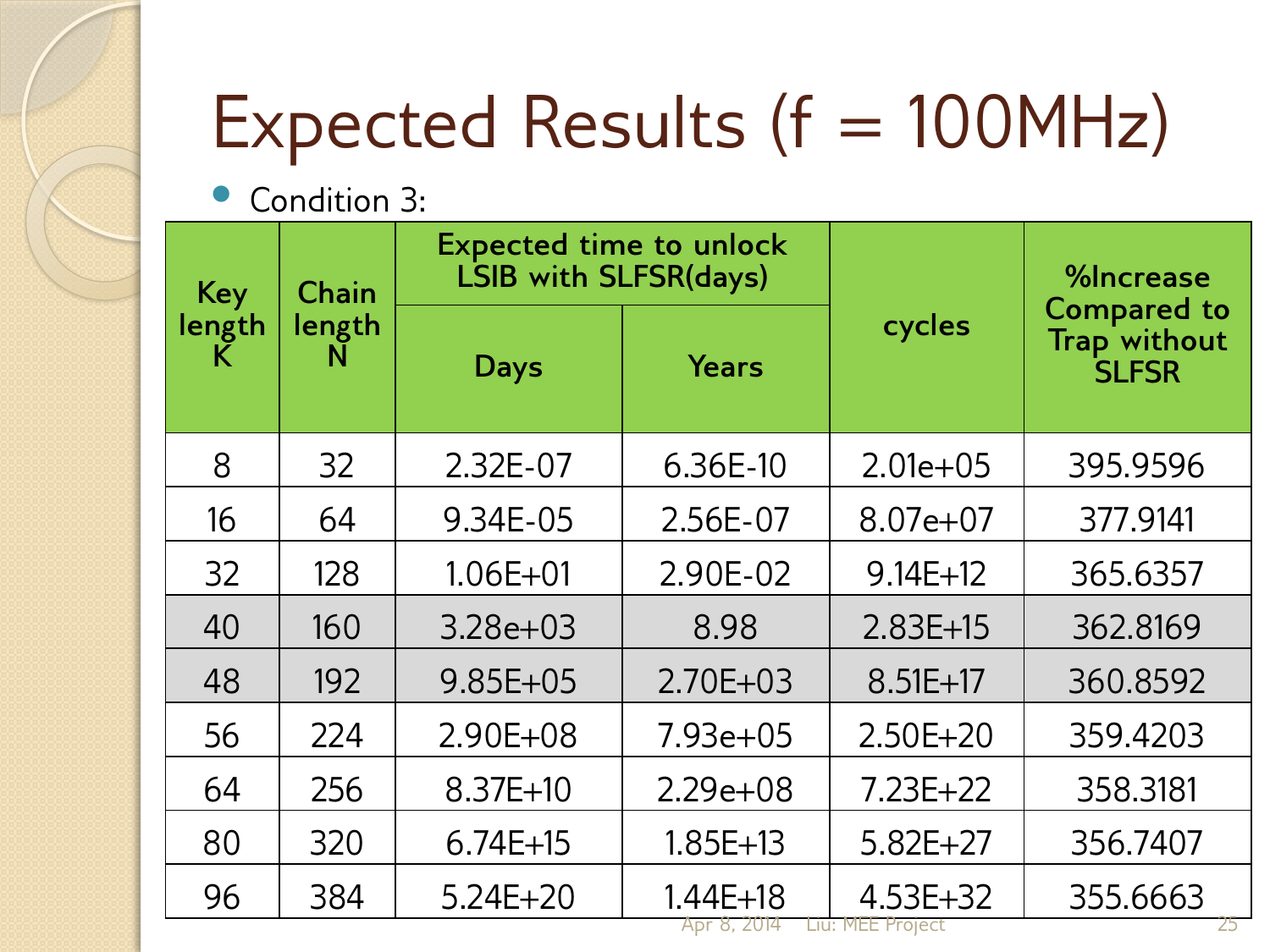

# Expected Results (f = 100MHz)
Condition 3:

| Key length K | Chain length N | Expected time to unlock LSIB with SLFSR(days) |  | cycles | %Increase Compared to Trap without SLFSR |
| --- | --- | --- | --- | --- | --- |
|  |  | Days | Years |  |  |
| 8 | 32 | 2.32E-07 | 6.36E-10 | 2.01e+05 | 395.9596 |
| 16 | 64 | 9.34E-05 | 2.56E-07 | 8.07e+07 | 377.9141 |
| 32 | 128 | 1.06E+01 | 2.90E-02 | 9.14E+12 | 365.6357 |
| 40 | 160 | 3.28e+03 | 8.98 | 2.83E+15 | 362.8169 |
| 48 | 192 | 9.85E+05 | 2.70E+03 | 8.51E+17 | 360.8592 |
| 56 | 224 | 2.90E+08 | 7.93e+05 | 2.50E+20 | 359.4203 |
| 64 | 256 | 8.37E+10 | 2.29e+08 | 7.23E+22 | 358.3181 |
| 80 | 320 | 6.74E+15 | 1.85E+13 | 5.82E+27 | 356.7407 |
| 96 | 384 | 5.24E+20 | 1.44E+18 | 4.53E+32 | 355.6663 |
Apr 8, 2014
Liu: MEE Project
25